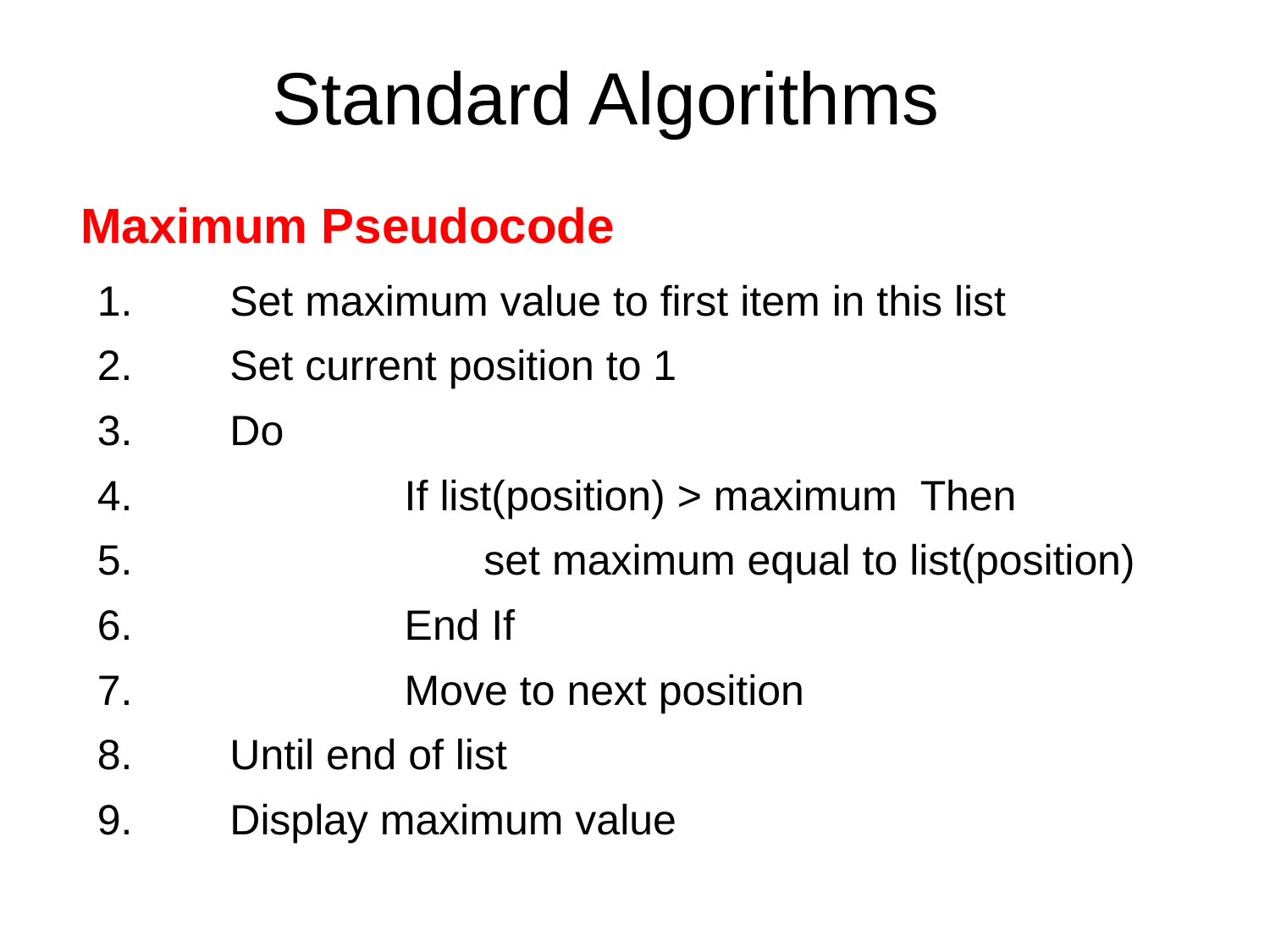

# Standard Algorithms
Maximum Pseudocode
Set maximum value to first item in this list
Set current position to 1
Do
	If list(position) > maximum  Then
		set maximum equal to list(position)
	End If
	Move to next position
Until end of list
Display maximum value